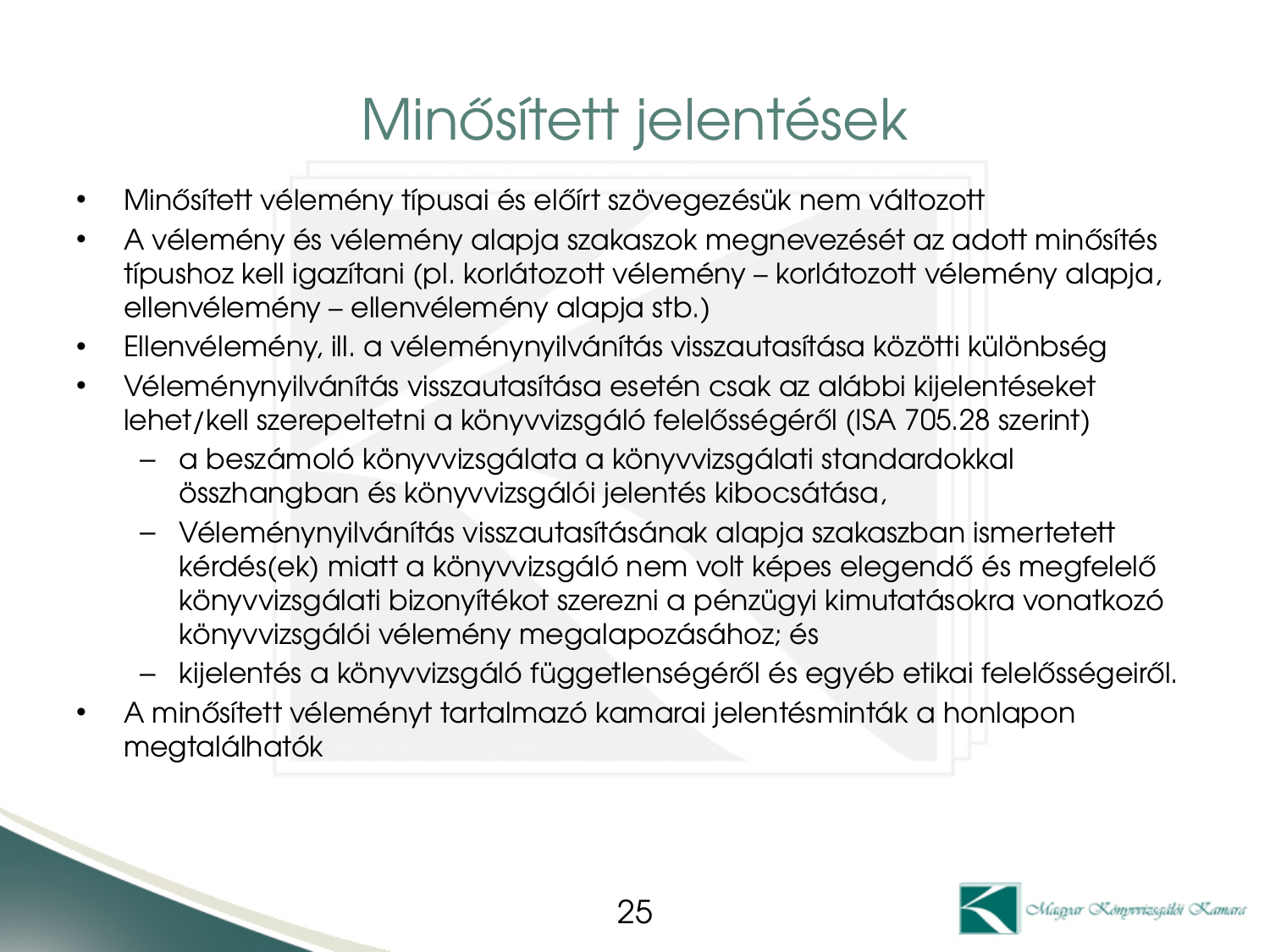

# Minősített jelentések
Minősített vélemény típusai és előírt szövegezésük nem változott
A vélemény és vélemény alapja szakaszok megnevezését az adott minősítés típushoz kell igazítani (pl. korlátozott vélemény – korlátozott vélemény alapja, ellenvélemény – ellenvélemény alapja stb.)
Ellenvélemény, ill. a véleménynyilvánítás visszautasítása közötti különbség
Véleménynyilvánítás visszautasítása esetén csak az alábbi kijelentéseket lehet/kell szerepeltetni a könyvvizsgáló felelősségéről (ISA 705.28 szerint)
a beszámoló könyvvizsgálata a könyvvizsgálati standardokkal összhangban és könyvvizsgálói jelentés kibocsátása,
Véleménynyilvánítás visszautasításának alapja szakaszban ismertetett kérdés(ek) miatt a könyvvizsgáló nem volt képes elegendő és megfelelő könyvvizsgálati bizonyítékot szerezni a pénzügyi kimutatásokra vonatkozó könyvvizsgálói vélemény megalapozásához; és
kijelentés a könyvvizsgáló függetlenségéről és egyéb etikai felelősségeiről.
A minősített véleményt tartalmazó kamarai jelentésminták a honlapon megtalálhatók
25